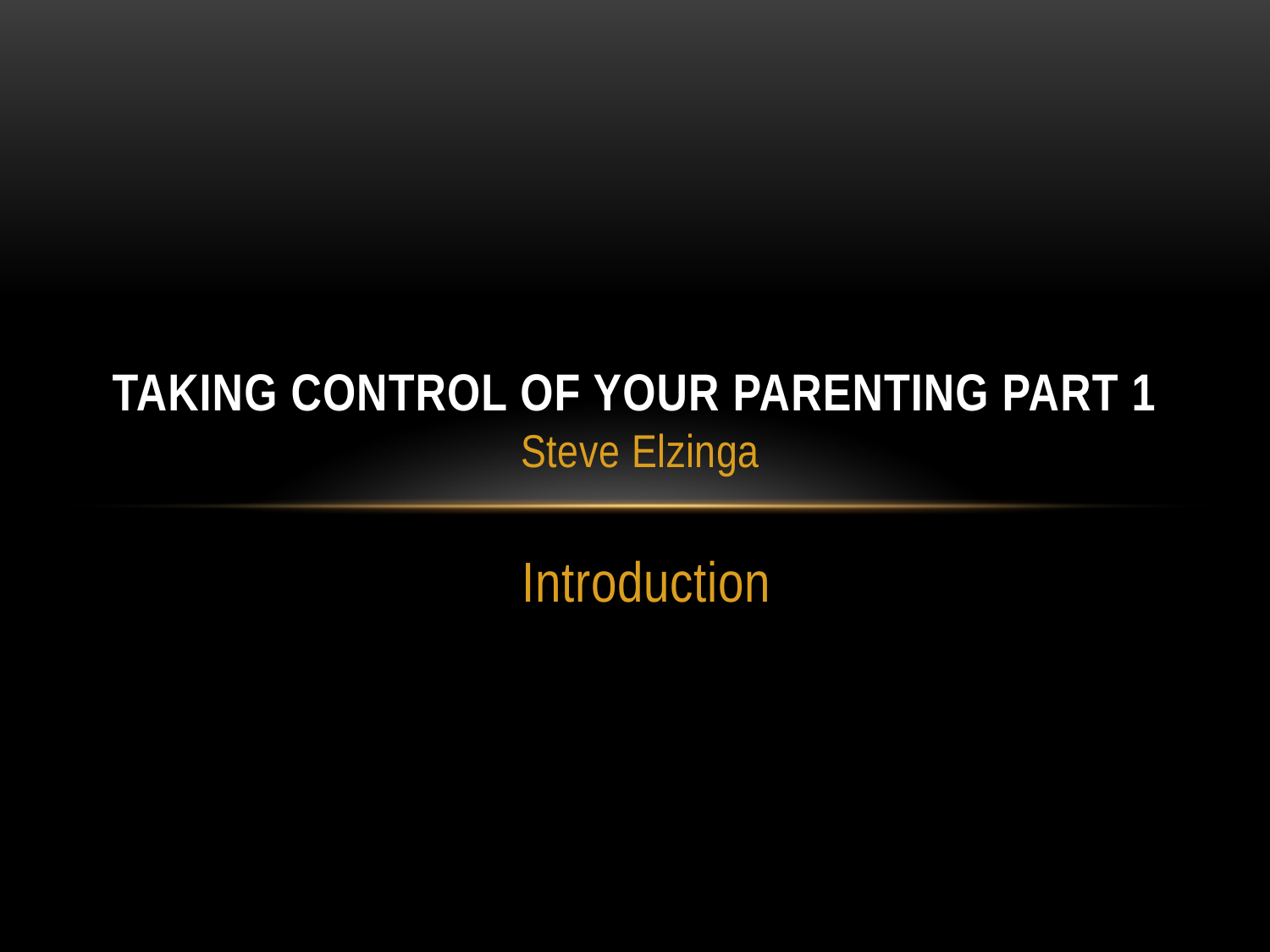

# Taking Control of your Parenting Part 1 Steve Elzinga
Introduction